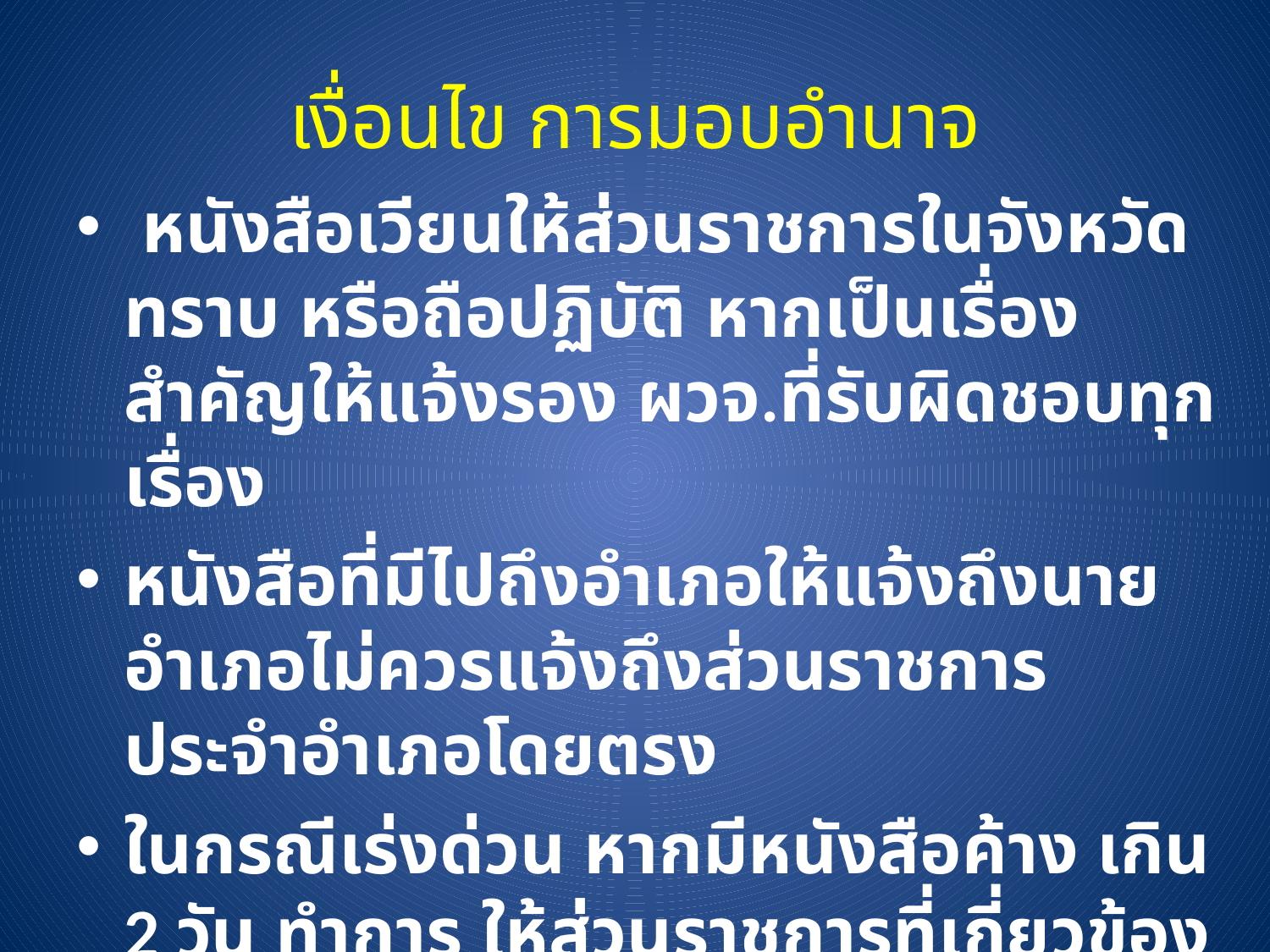

# เงื่อนไข การมอบอำนาจ
 หนังสือเวียนให้ส่วนราชการในจังหวัดทราบ หรือถือปฏิบัติ หากเป็นเรื่องสำคัญให้แจ้งรอง ผวจ.ที่รับผิดชอบทุกเรื่อง
หนังสือที่มีไปถึงอำเภอให้แจ้งถึงนายอำเภอไม่ควรแจ้งถึงส่วนราชการประจำอำเภอโดยตรง
ในกรณีเร่งด่วน หากมีหนังสือค้าง เกิน 2 วัน ทำการ ให้ส่วนราชการที่เกี่ยวข้องนำเสนอ ผวจ.สั่งการ หรือผู้รักษาราชการแทนสั่งการ